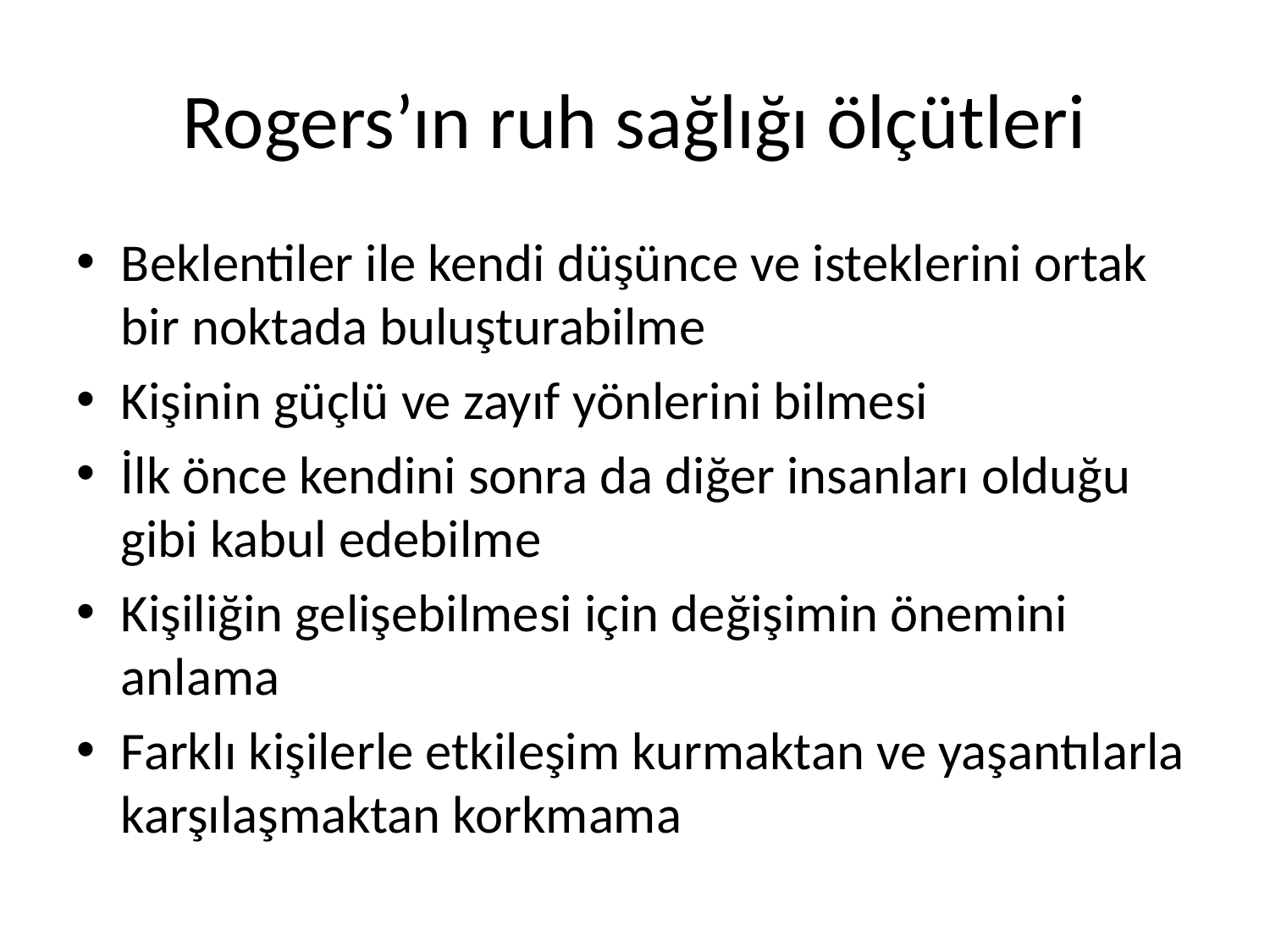

# Rogers’ın ruh sağlığı ölçütleri
Beklentiler ile kendi düşünce ve isteklerini ortak bir noktada buluşturabilme
Kişinin güçlü ve zayıf yönlerini bilmesi
İlk önce kendini sonra da diğer insanları olduğu gibi kabul edebilme
Kişiliğin gelişebilmesi için değişimin önemini anlama
Farklı kişilerle etkileşim kurmaktan ve yaşantılarla karşılaşmaktan korkmama